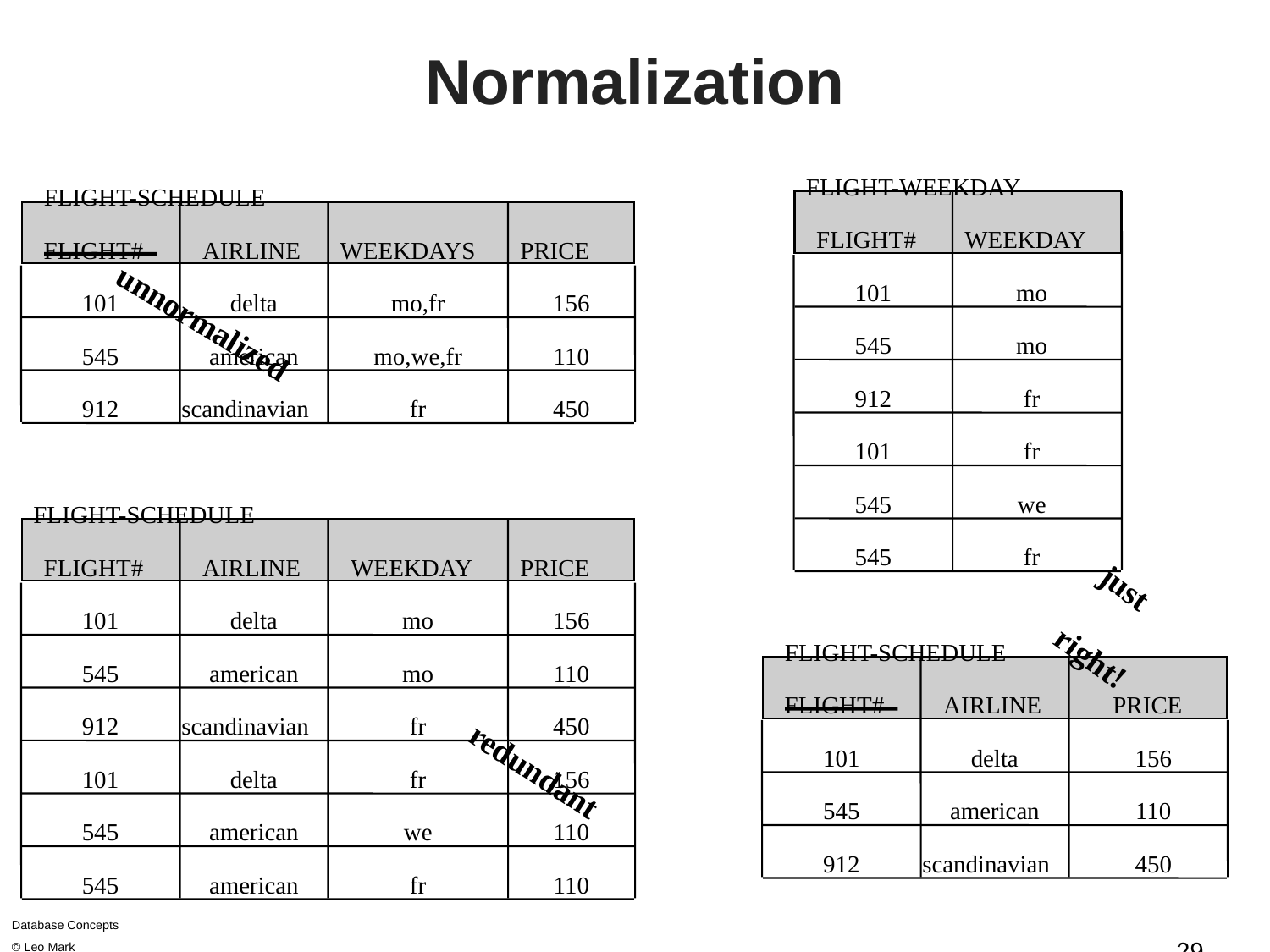

# Normalization
FLIGHT-WEEKDAY
FLIGHT#
WEEKDAY

101
mo

545
mo

912
fr

101
fr

545
we

545
fr

FLIGHT-SCHEDULE
FLIGHT#
AIRLINE
WEEKDAYS
PRICE

101
delta
mo,fr
156

545
american
mo,we,fr
110

912
scandinavian
fr
450

unnormalized

FLIGHT-SCHEDULE
FLIGHT#
AIRLINE
WEEKDAY
PRICE

101
delta
mo
156

545
american
mo
110

912
scandinavian
fr
450

101
delta
fr
156

545
american
we
110

545
american
fr
110

just right!
FLIGHT-SCHEDULE
FLIGHT#
AIRLINE
PRICE

101
delta
156

545
american
110

912
scandinavian
450

redundant